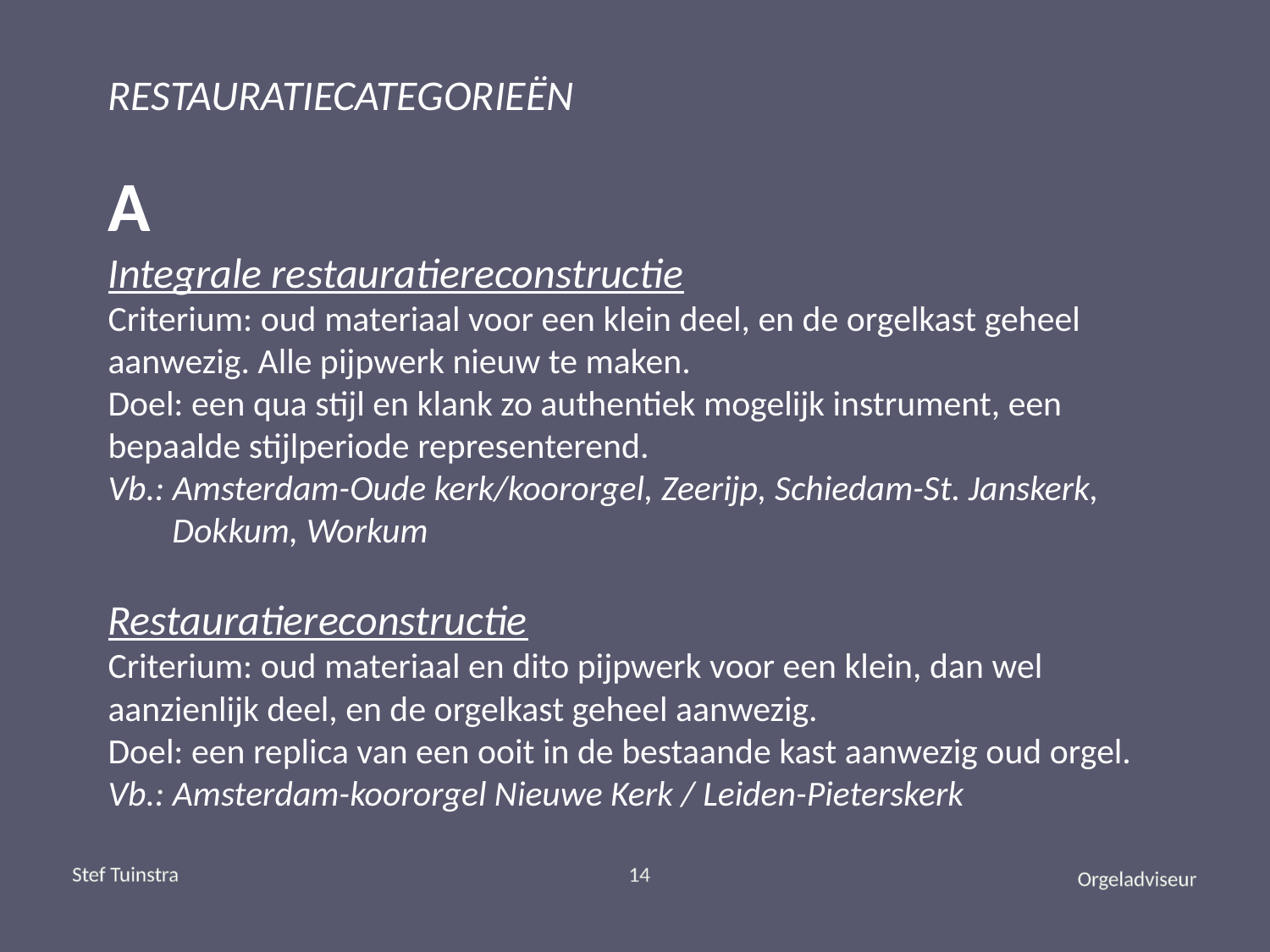

# RESTAURATIECATEGORIEËN A Integrale restauratiereconstructie Criterium: oud materiaal voor een klein deel, en de orgelkast geheel aanwezig. Alle pijpwerk nieuw te maken. Doel: een qua stijl en klank zo authentiek mogelijk instrument, een bepaalde stijlperiode representerend. Vb.: Amsterdam-Oude kerk/koororgel, Zeerijp, Schiedam-St. Janskerk, Dokkum, Workum   Restauratiereconstructie Criterium: oud materiaal en dito pijpwerk voor een klein, dan wel aanzienlijk deel, en de orgelkast geheel aanwezig. Doel: een replica van een ooit in de bestaande kast aanwezig oud orgel. Vb.: Amsterdam-koororgel Nieuwe Kerk / Leiden-Pieterskerk
Stef Tuinstra
14

Orgeladviseur